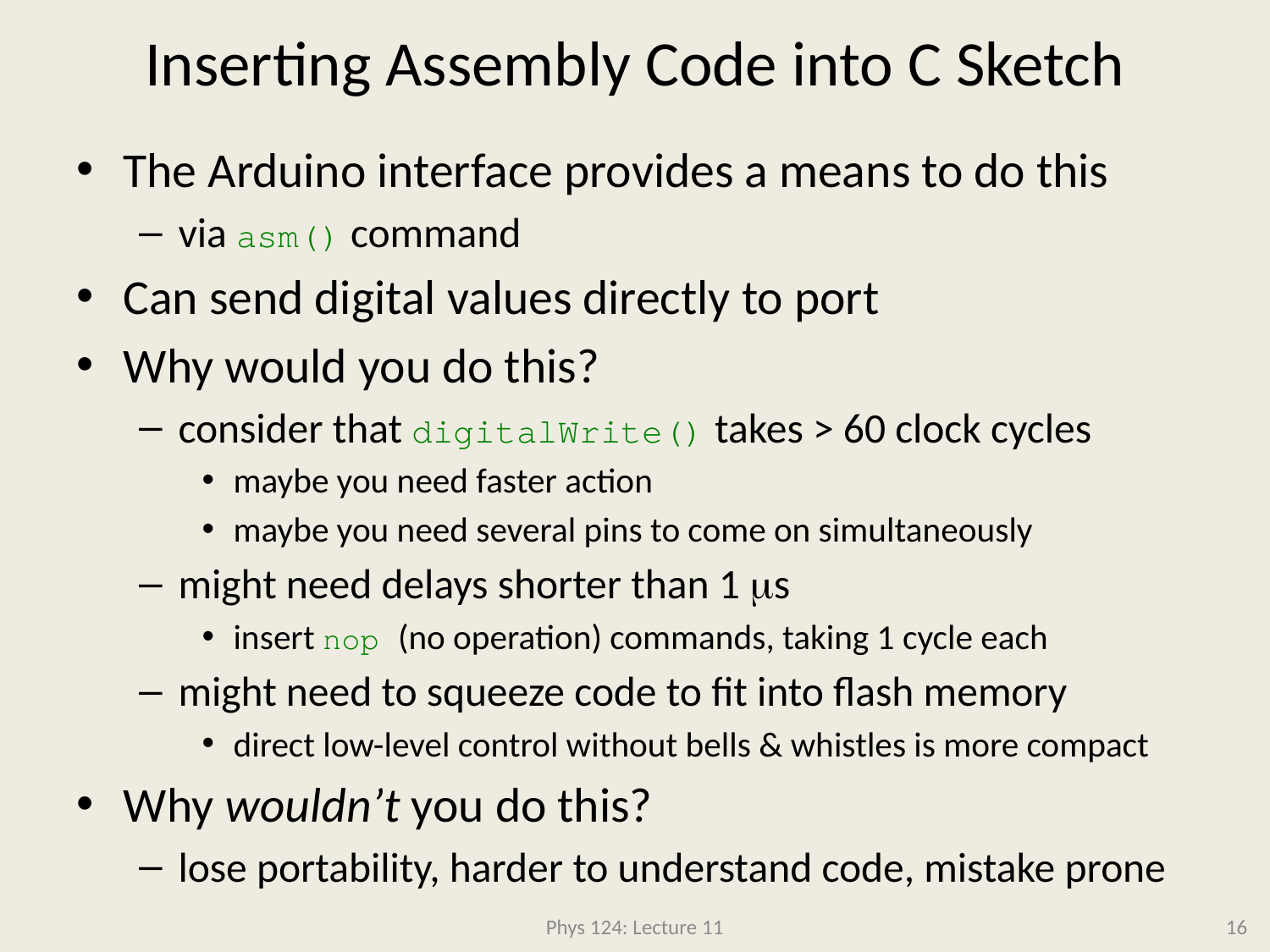

# Inserting Assembly Code into C Sketch
The Arduino interface provides a means to do this
via asm() command
Can send digital values directly to port
Why would you do this?
consider that digitalWrite() takes > 60 clock cycles
maybe you need faster action
maybe you need several pins to come on simultaneously
might need delays shorter than 1 μs
insert nop (no operation) commands, taking 1 cycle each
might need to squeeze code to fit into flash memory
direct low-level control without bells & whistles is more compact
Why wouldn’t you do this?
lose portability, harder to understand code, mistake prone
Phys 124: Lecture 11
16